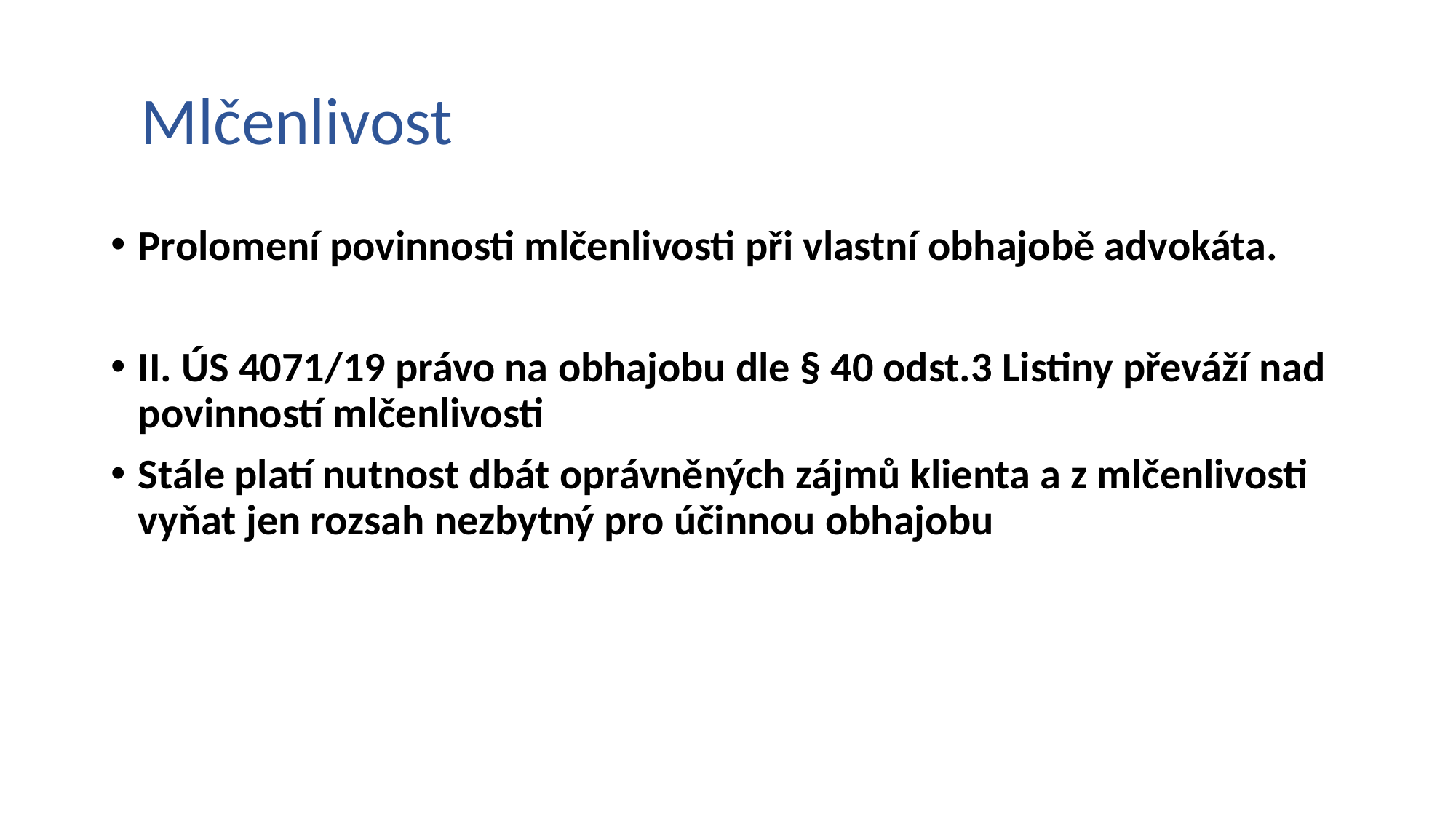

# Mlčenlivost
Prolomení povinnosti mlčenlivosti při vlastní obhajobě advokáta.

II. ÚS 4071/19 právo na obhajobu dle § 40 odst.3 Listiny převáží nad povinností mlčenlivosti
Stále platí nutnost dbát oprávněných zájmů klienta a z mlčenlivosti vyňat jen rozsah nezbytný pro účinnou obhajobu